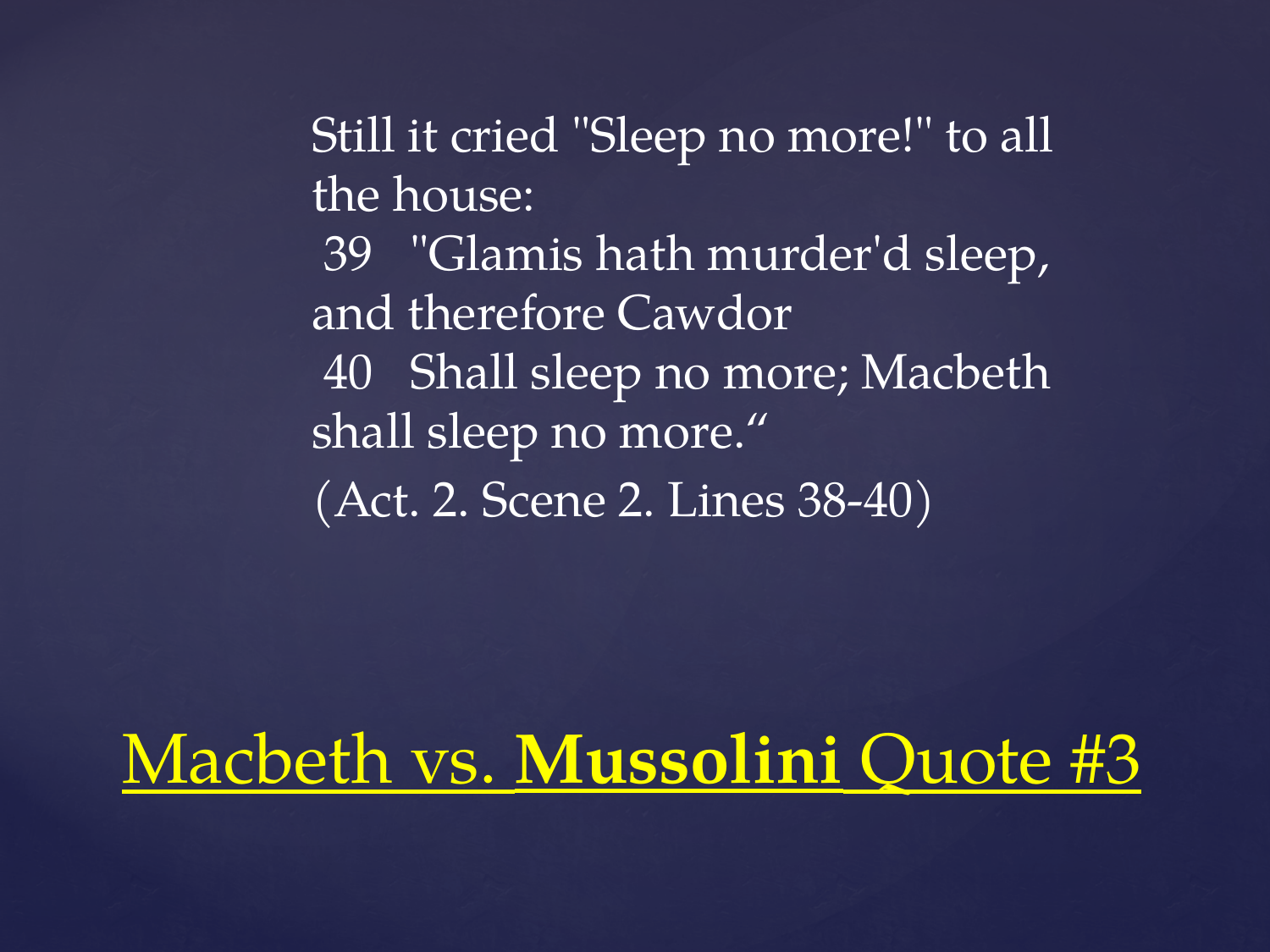

Still it cried "Sleep no more!" to all the house: 
 39   "Glamis hath murder'd sleep, and therefore Cawdor 
 40   Shall sleep no more; Macbeth shall sleep no more.“
(Act. 2. Scene 2. Lines 38-40)

# Macbeth vs. Mussolini Quote #3